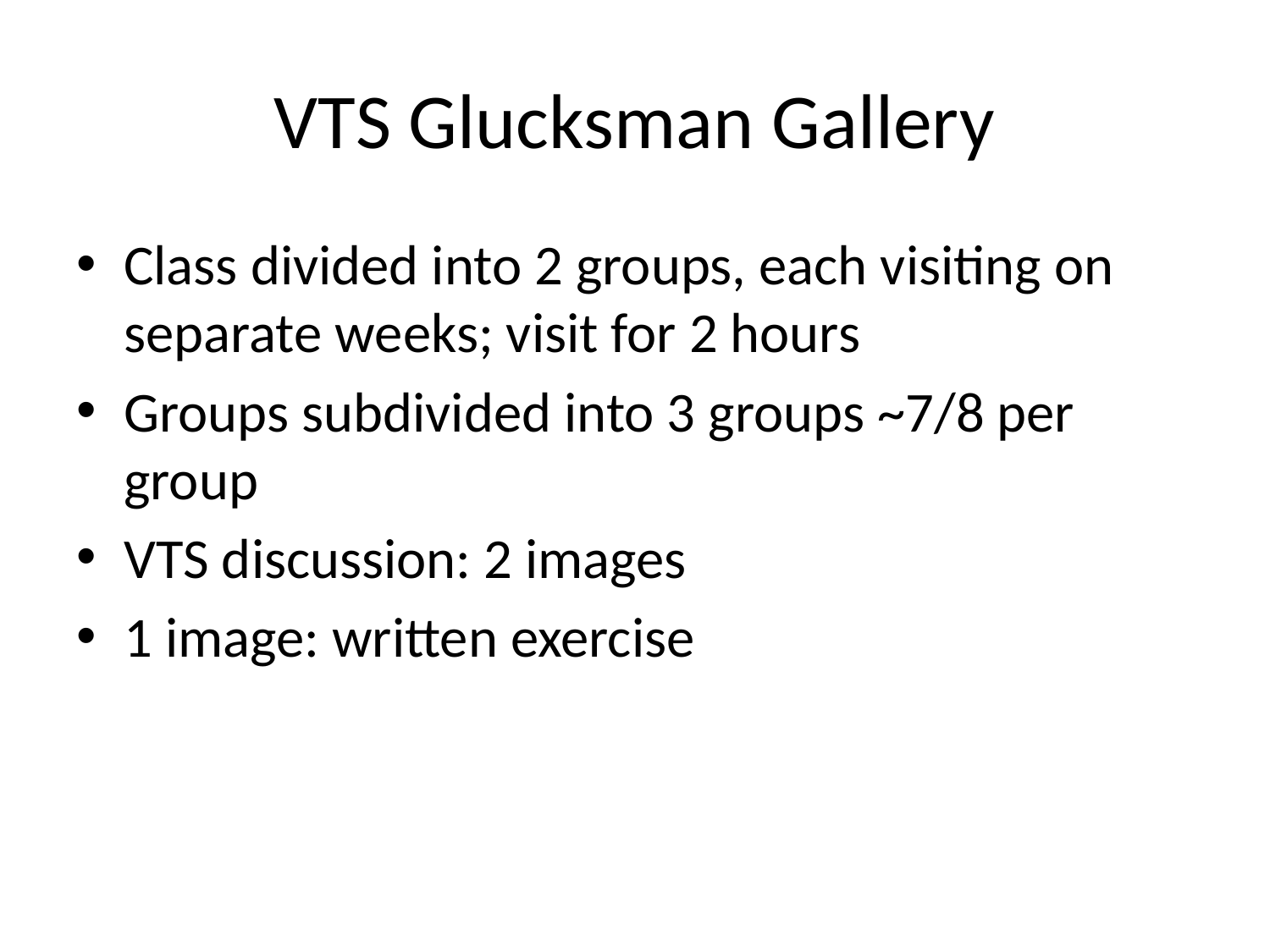

# VTS Glucksman Gallery
Class divided into 2 groups, each visiting on separate weeks; visit for 2 hours
Groups subdivided into 3 groups ~7/8 per group
VTS discussion: 2 images
1 image: written exercise